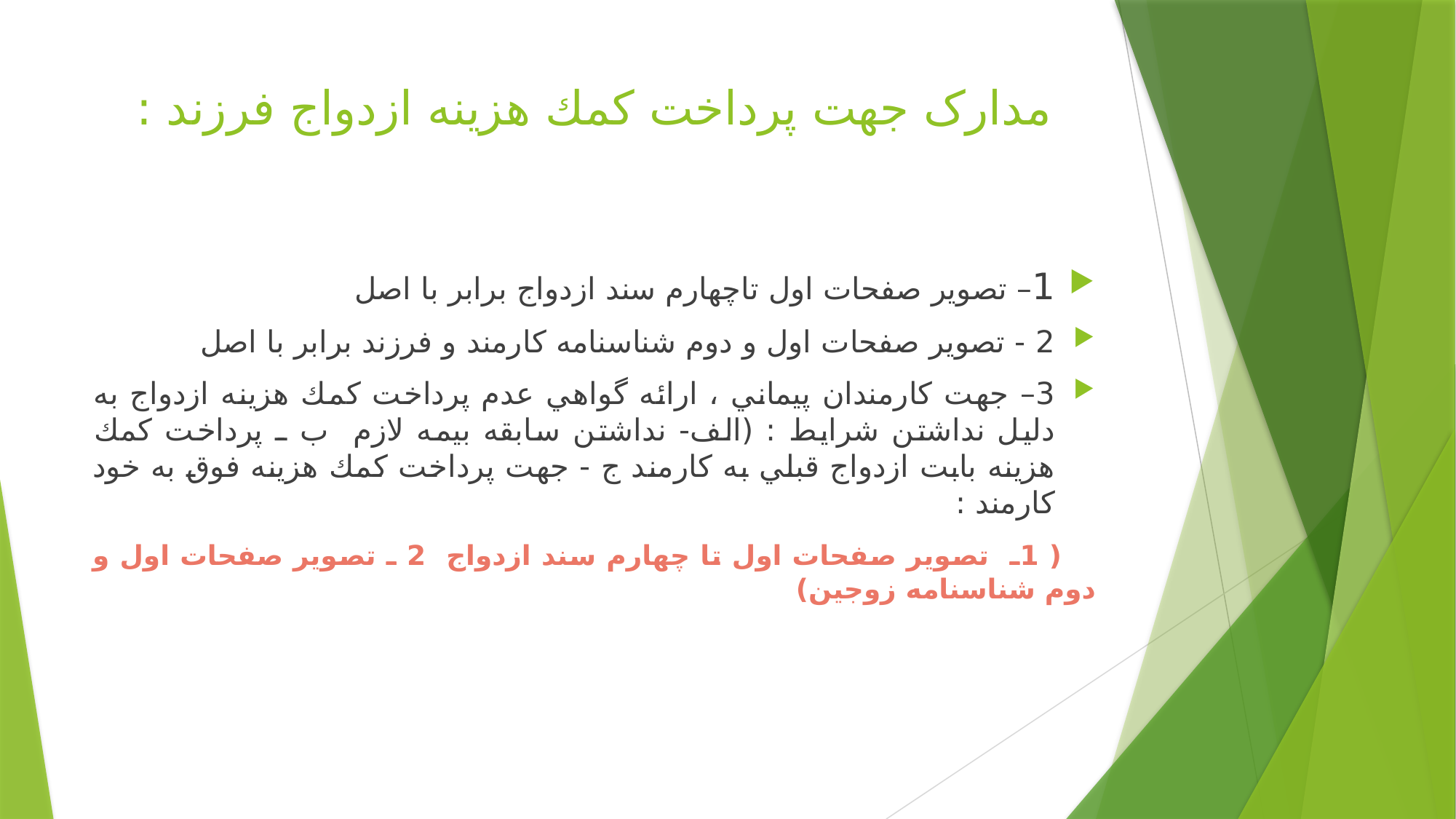

# مدارک جهت پرداخت كمك هزينه ازدواج فرزند :
1– تصوير صفحات اول تاچهارم سند ازدواج برابر با اصل
2 - تصوير صفحات اول و دوم شناسنامه كارمند و فرزند برابر با اصل
3– جهت كارمندان پيماني ، ارائه گواهي عدم پرداخت كمك هزينه ازدواج به دليل نداشتن شرايط : (الف- نداشتن سابقه بيمه لازم  ب ـ پرداخت كمك هزينه بابت ازدواج قبلي به كارمند ج - جهت پرداخت كمك هزينه فوق به خود كارمند :
   ( 1ـ  تصوير صفحات اول تا چهارم سند ازدواج  2 ـ تصوير صفحات اول و دوم شناسنامه زوجين)